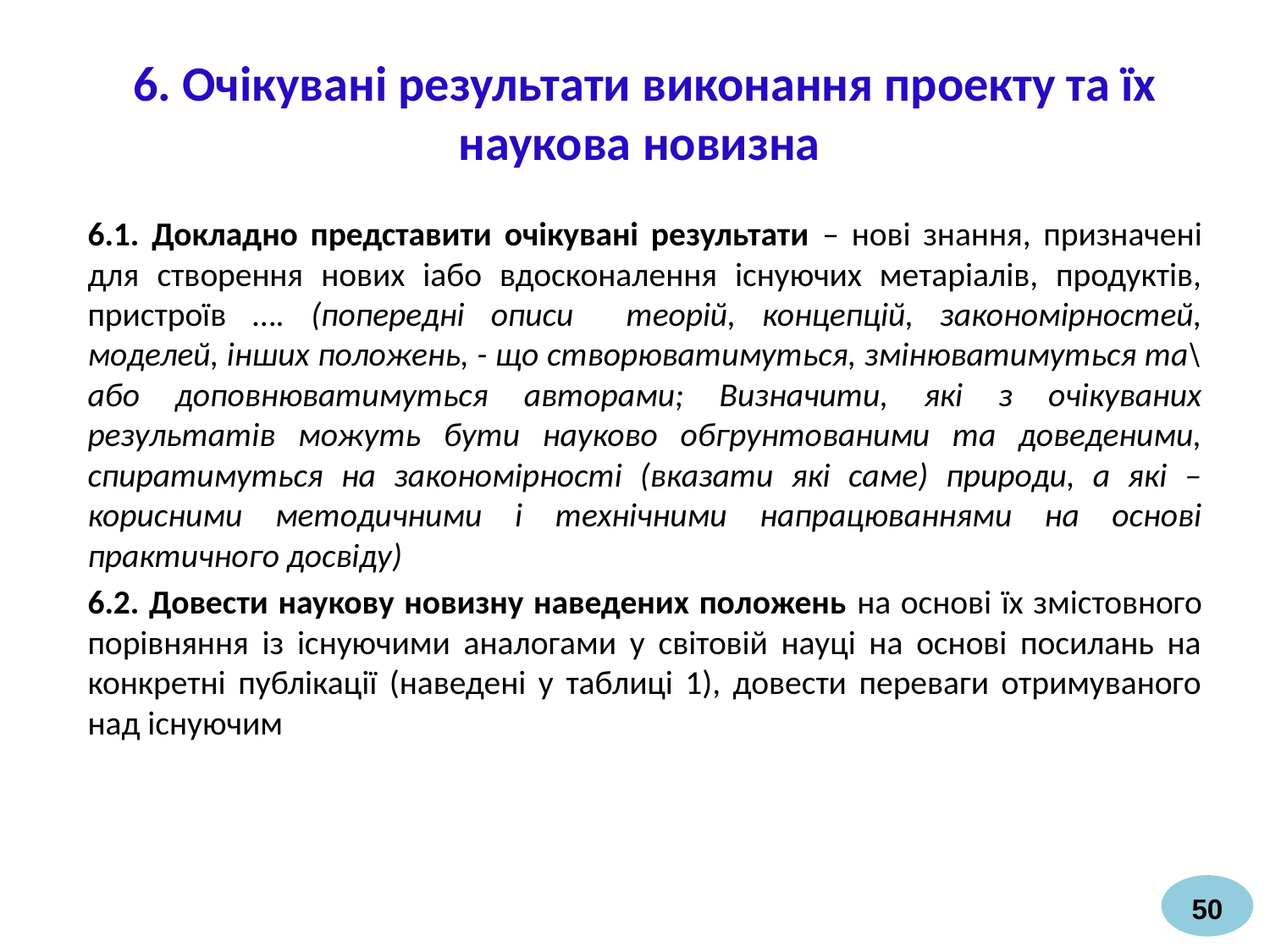

6. Очікувані результати виконання проекту та їх наукова новизна
6.1. Докладно представити очікувані результати – нові знання, призначені для створення нових іабо вдосконалення існуючих метаріалів, продуктів, пристроїв …. (попередні описи  теорій, концепцій, закономірностей, моделей, інших положень, - що створюватимуться, змінюватимуться та\або доповнюватимуться авторами; Визначити, які з очікуваних результатів можуть бути науково обгрунтованими та доведеними, спиратимуться на закономірності (вказати які саме) природи, а які – корисними методичними і технічними напрацюваннями на основі практичного досвіду)
6.2. Довести наукову новизну наведених положень на основі їх змістовного порівняння із існуючими аналогами у світовій науці на основі посилань на конкретні публікації (наведені у таблиці 1), довести переваги отримуваного над існуючим

50